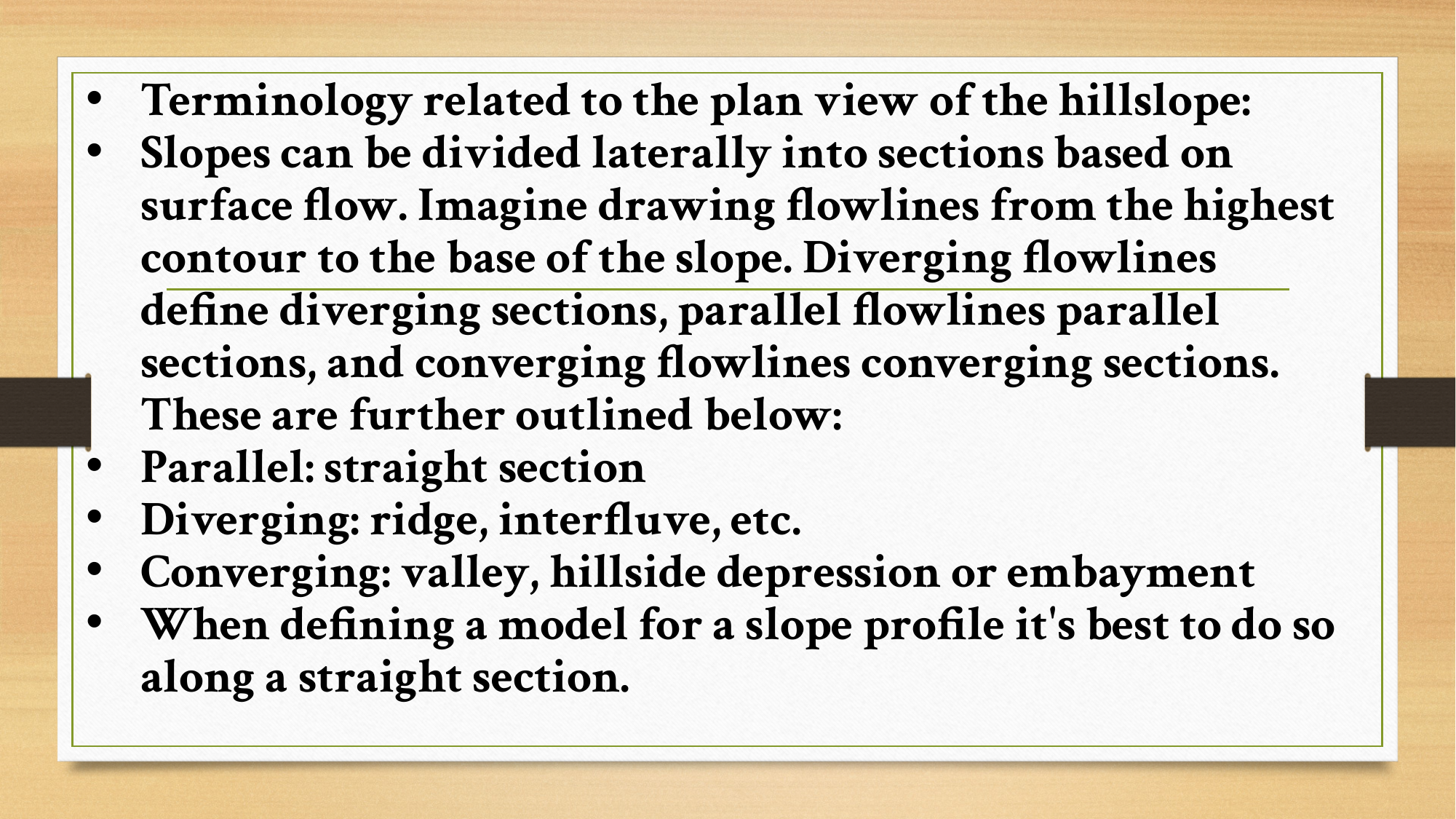

Terminology related to the plan view of the hillslope:
Slopes can be divided laterally into sections based on surface flow. Imagine drawing flowlines from the highest contour to the base of the slope. Diverging flowlines define diverging sections, parallel flowlines parallel sections, and converging flowlines converging sections. These are further outlined below:
Parallel: straight section
Diverging: ridge, interfluve, etc.
Converging: valley, hillside depression or embayment
When defining a model for a slope profile it's best to do so along a straight section.